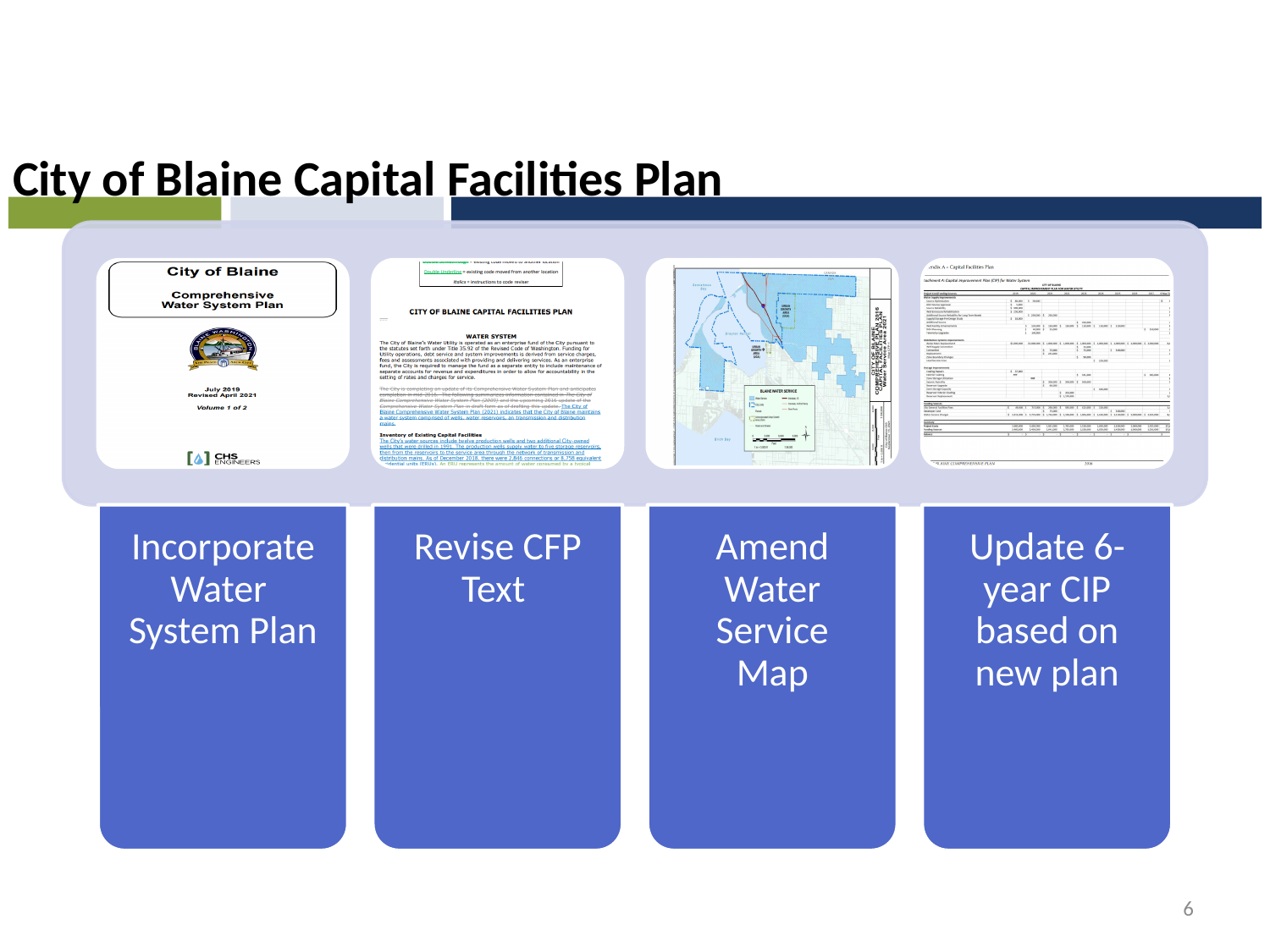

# City of Blaine Capital Facilities Plan
Incorporate Water  System Plan
Revise CFP Text
Amend Water Service Map
Update 6-year CIP based on new plan
6